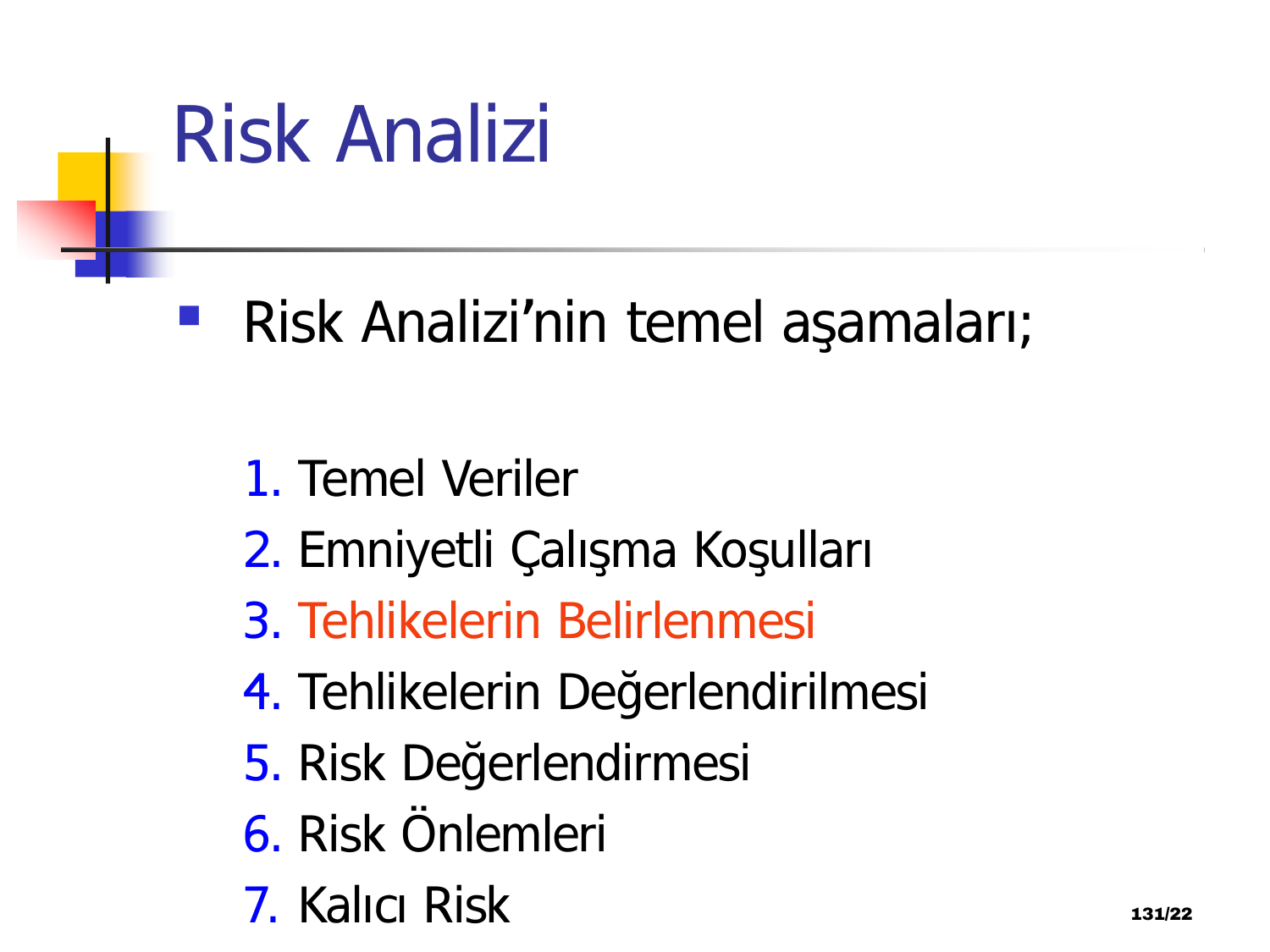

# Risk Analizi
Risk Analizi’nin temel aşamaları;
Temel Veriler
Emniyetli Çalışma Koşulları
Tehlikelerin Belirlenmesi
Tehlikelerin Değerlendirilmesi
Risk Değerlendirmesi
Risk Önlemleri
Kalıcı Risk
131/22